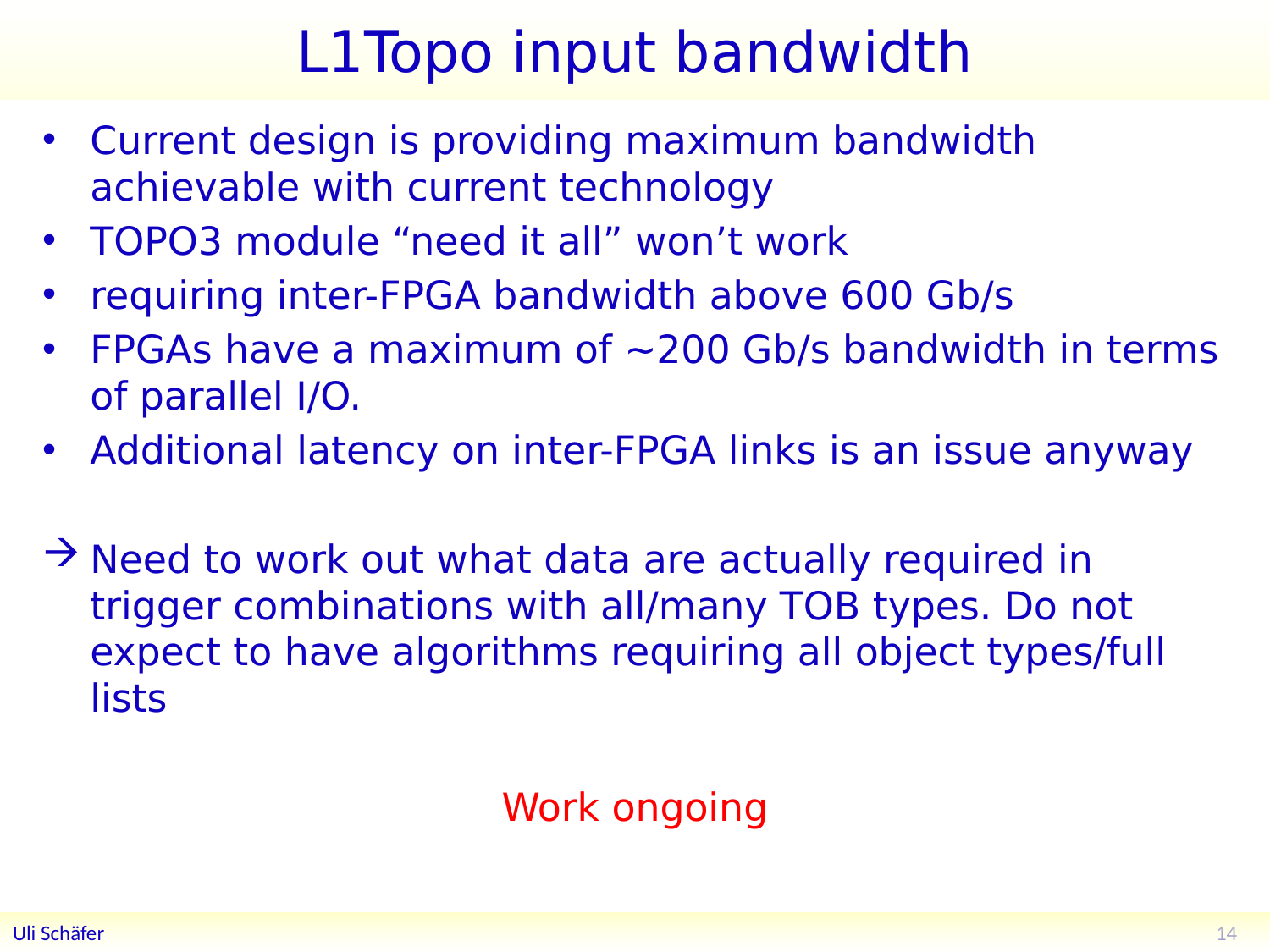

# L1Topo input bandwidth
Current design is providing maximum bandwidth achievable with current technology
TOPO3 module “need it all” won’t work
requiring inter-FPGA bandwidth above 600 Gb/s
FPGAs have a maximum of ~200 Gb/s bandwidth in terms of parallel I/O.
Additional latency on inter-FPGA links is an issue anyway

Need to work out what data are actually required in trigger combinations with all/many TOB types. Do not expect to have algorithms requiring all object types/full lists

Work ongoing
14
Uli Schäfer